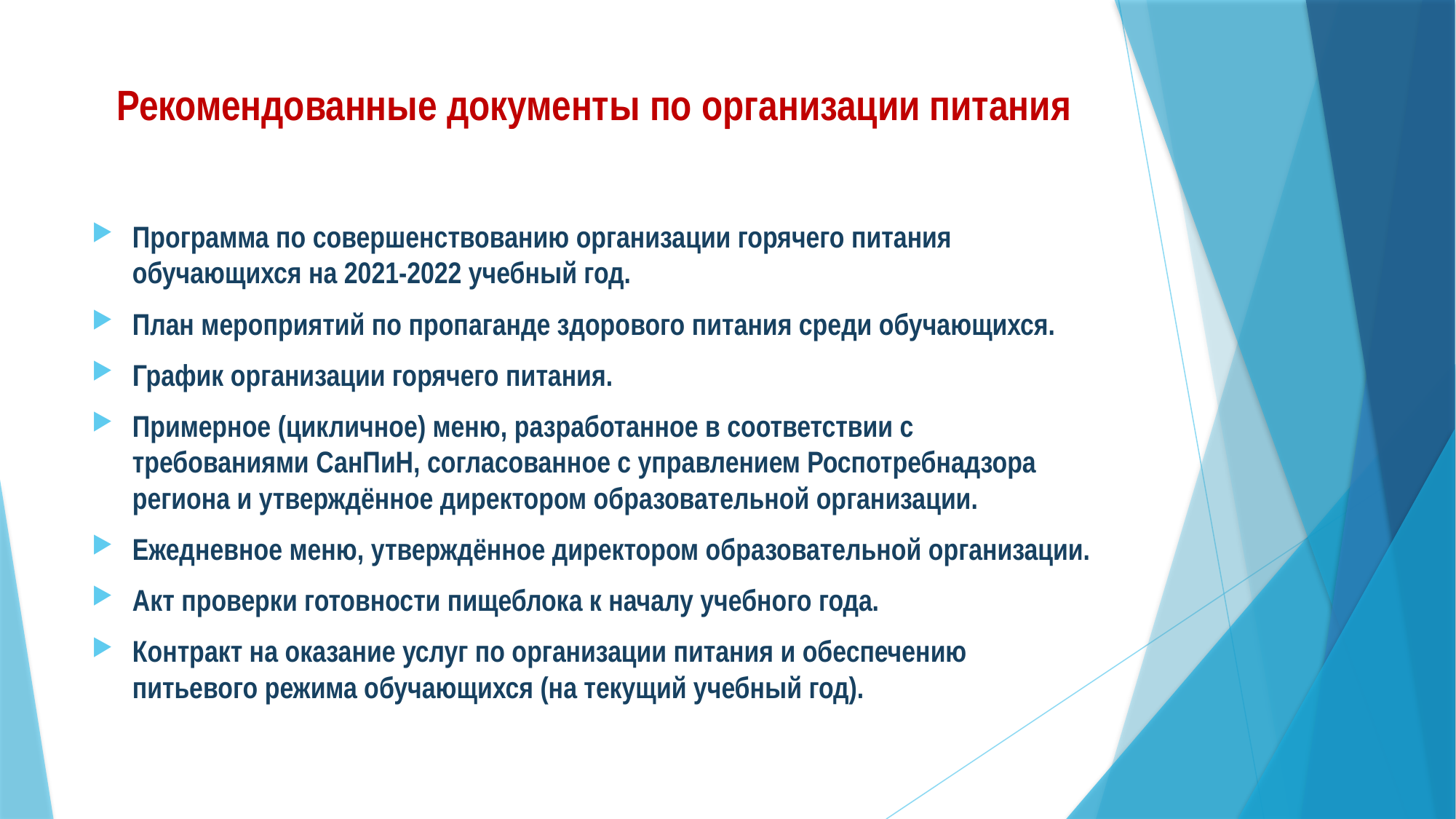

# Рекомендованные документы по организации питания
Программа по совершенствованию организации горячего питания обучающихся на 2021-2022 учебный год.
План мероприятий по пропаганде здорового питания среди обучающихся.
График организации горячего питания.
Примерное (цикличное) меню, разработанное в соответствии с требованиями СанПиН, согласованное с управлением Роспотребнадзора региона и утверждённое директором образовательной организации.
Ежедневное меню, утверждённое директором образовательной организации.
Акт проверки готовности пищеблока к началу учебного года.
Контракт на оказание услуг по организации питания и обеспечению питьевого режима обучающихся (на текущий учебный год).